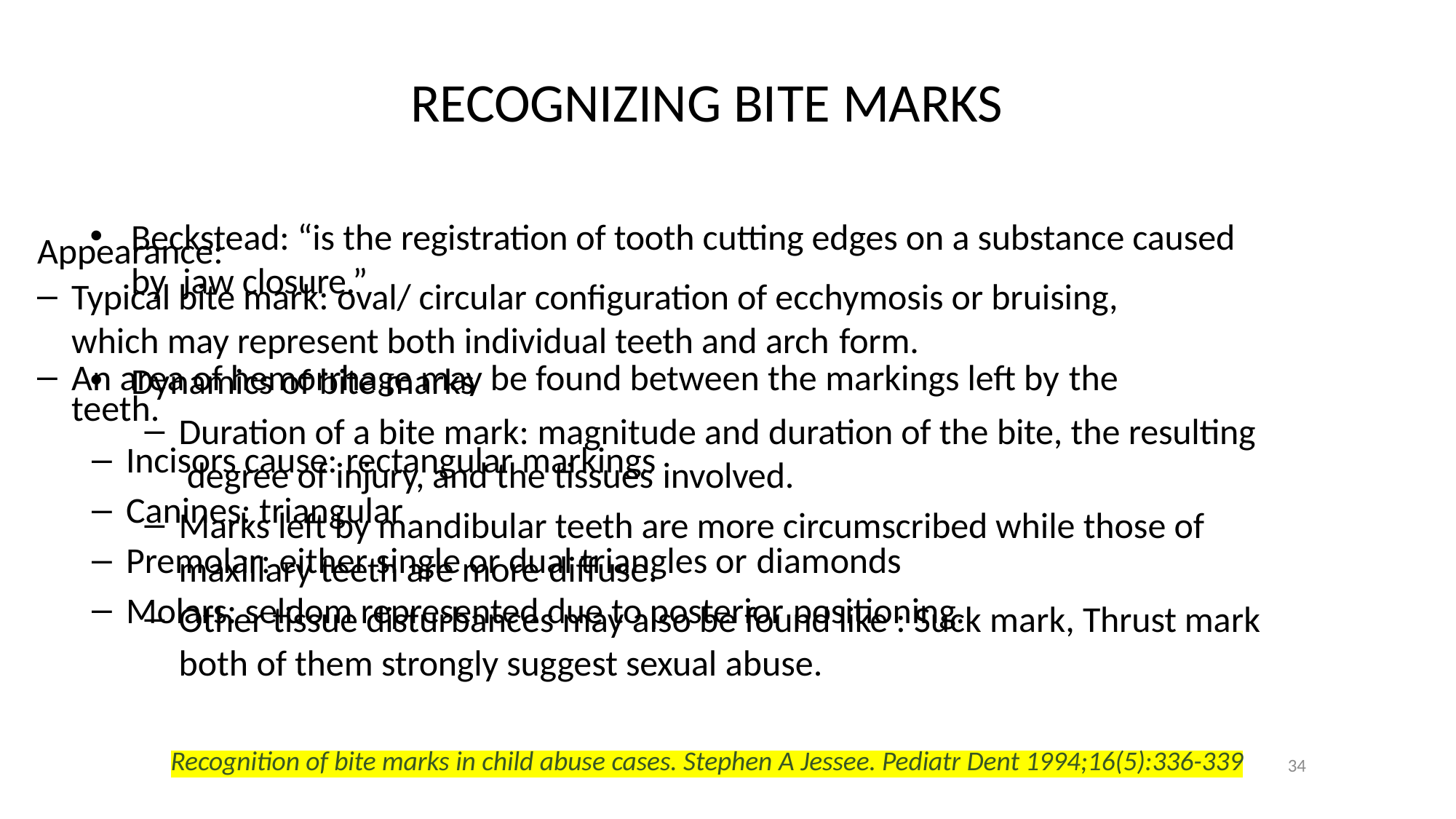

# RECOGNIZING BITE MARKS
Beckstead: “is the registration of tooth cutting edges on a substance caused by  jaw closure.”

Dynamics of bite marks
Duration of a bite mark: magnitude and duration of the bite, the resulting  degree of injury, and the tissues involved.
Marks left by mandibular teeth are more circumscribed while those of  maxillary teeth are more diffuse.
Other tissue disturbances may also be found like : Suck mark, Thrust mark both of them strongly suggest sexual abuse.
Appearance:
Typical bite mark: oval/ circular configuration of ecchymosis or bruising,  which may represent both individual teeth and arch form.
An area of hemorrhage may be found between the markings left by the teeth.
Incisors cause: rectangular markings
Canines: triangular
Premolar: either single or dual triangles or diamonds
Molars: seldom represented due to posterior positioning.

Recognition of bite marks in child abuse cases. Stephen A Jessee. Pediatr Dent 1994;16(5):336-339
34